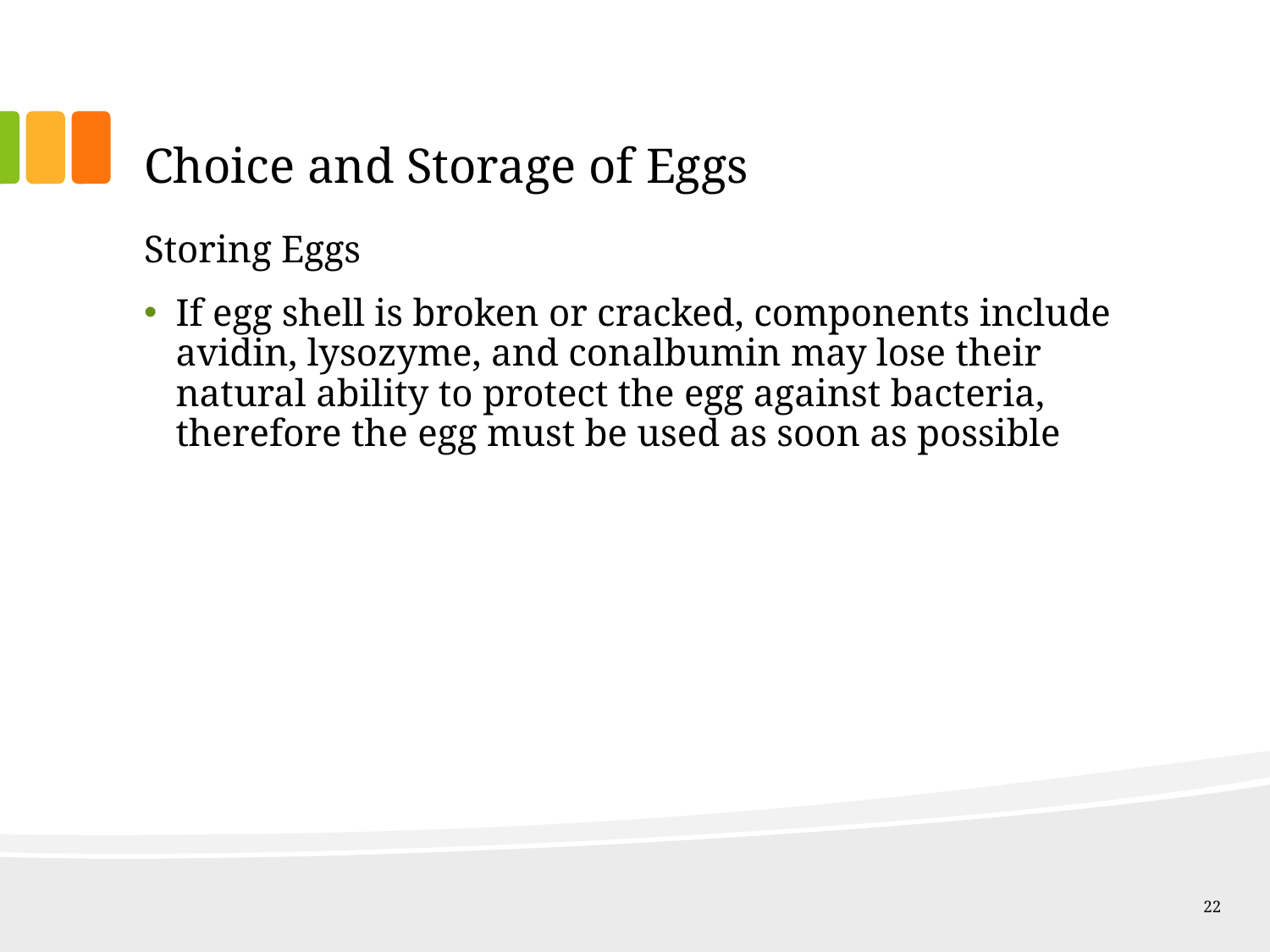

# Choice and Storage of Eggs
Storing Eggs
If egg shell is broken or cracked, components include avidin, lysozyme, and conalbumin may lose their natural ability to protect the egg against bacteria, therefore the egg must be used as soon as possible
22